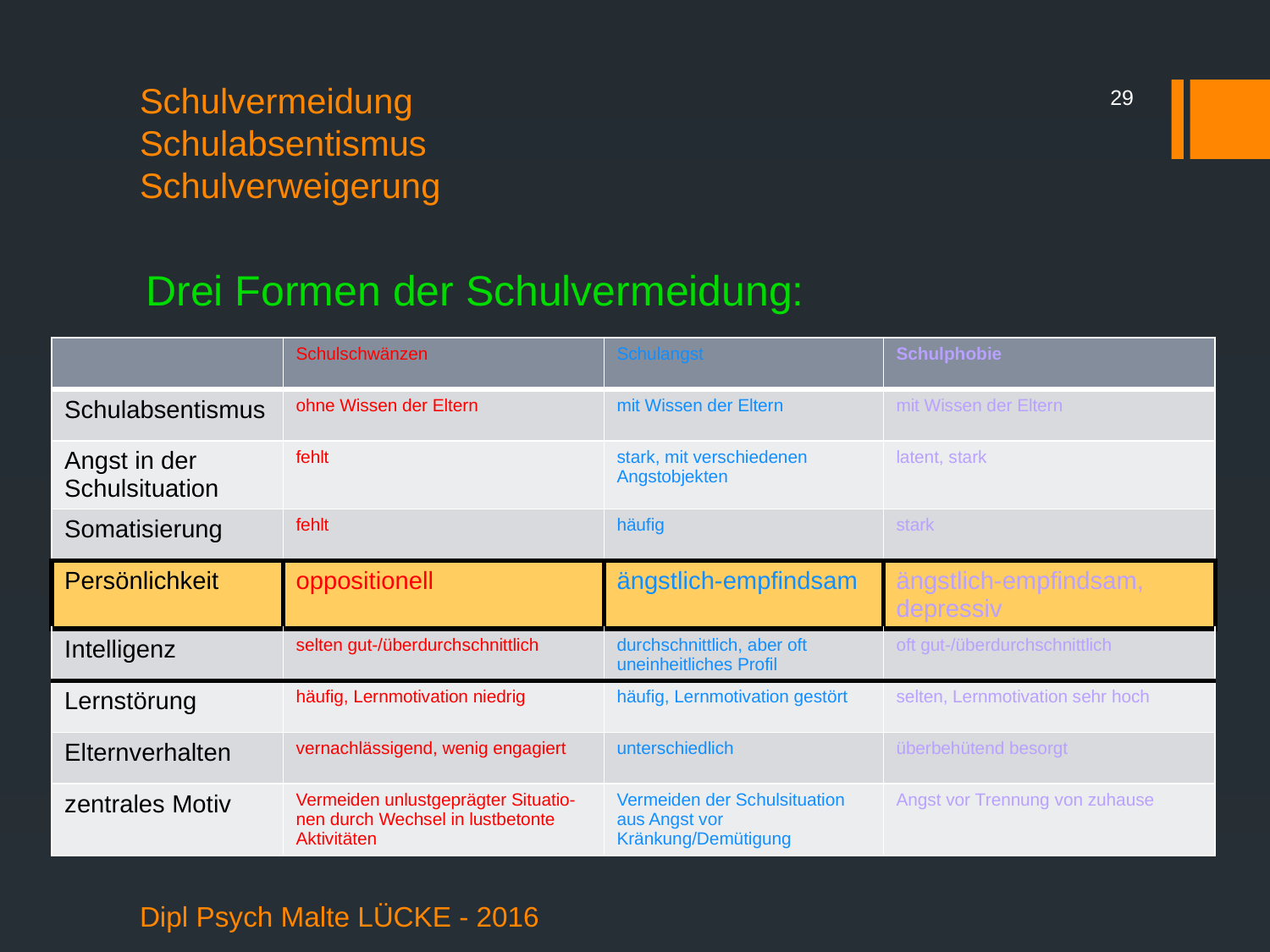

29
# Schulvermeidung Schulabsentismus Schulverweigerung
Drei Formen der Schulvermeidung:
|  | Schulschwänzen | Schulangst | Schulphobie |
| --- | --- | --- | --- |
| Schulabsentismus | ohne Wissen der Eltern | mit Wissen der Eltern | mit Wissen der Eltern |
| Angst in der Schulsituation | fehlt | stark, mit verschiedenen Angstobjekten | latent, stark |
| Somatisierung | fehlt | häufig | stark |
| Persönlichkeit | oppositionell | ängstlich-empfindsam | ängstlich-empfindsam, depressiv |
| Intelligenz | selten gut-/überdurchschnittlich | durchschnittlich, aber oft uneinheitliches Profil | oft gut-/überdurchschnittlich |
| Lernstörung | häufig, Lernmotivation niedrig | häufig, Lernmotivation gestört | selten, Lernmotivation sehr hoch |
| Elternverhalten | vernachlässigend, wenig engagiert | unterschiedlich | überbehütend besorgt |
| zentrales Motiv | Vermeiden unlustgeprägter Situatio-nen durch Wechsel in lustbetonte Aktivitäten | Vermeiden der Schulsituation aus Angst vor Kränkung/Demütigung | Angst vor Trennung von zuhause |
Dipl Psych Malte LÜCKE - 2016